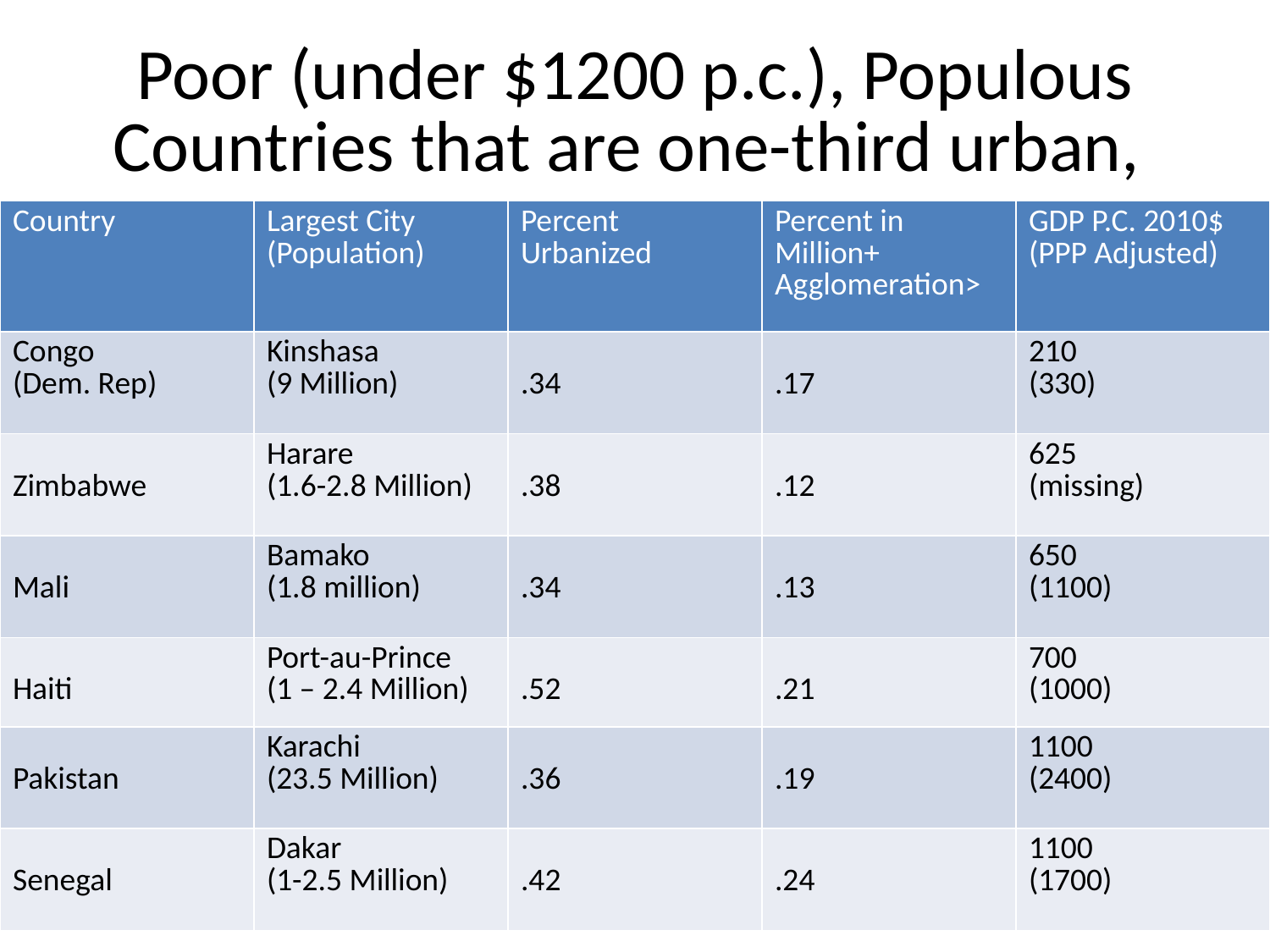

# Poor (under $1200 p.c.), Populous Countries that are one-third urban,
| Country | Largest City (Population) | Percent Urbanized | Percent in Million+ Agglomeration> | GDP P.C. 2010$ (PPP Adjusted) |
| --- | --- | --- | --- | --- |
| Congo (Dem. Rep) | Kinshasa (9 Million) | .34 | .17 | 210 (330) |
| Zimbabwe | Harare (1.6-2.8 Million) | .38 | .12 | 625 (missing) |
| Mali | Bamako (1.8 million) | .34 | .13 | 650 (1100) |
| Haiti | Port-au-Prince (1 – 2.4 Million) | .52 | .21 | 700 (1000) |
| Pakistan | Karachi (23.5 Million) | .36 | .19 | 1100 (2400) |
| Senegal | Dakar (1-2.5 Million) | .42 | .24 | 1100 (1700) |